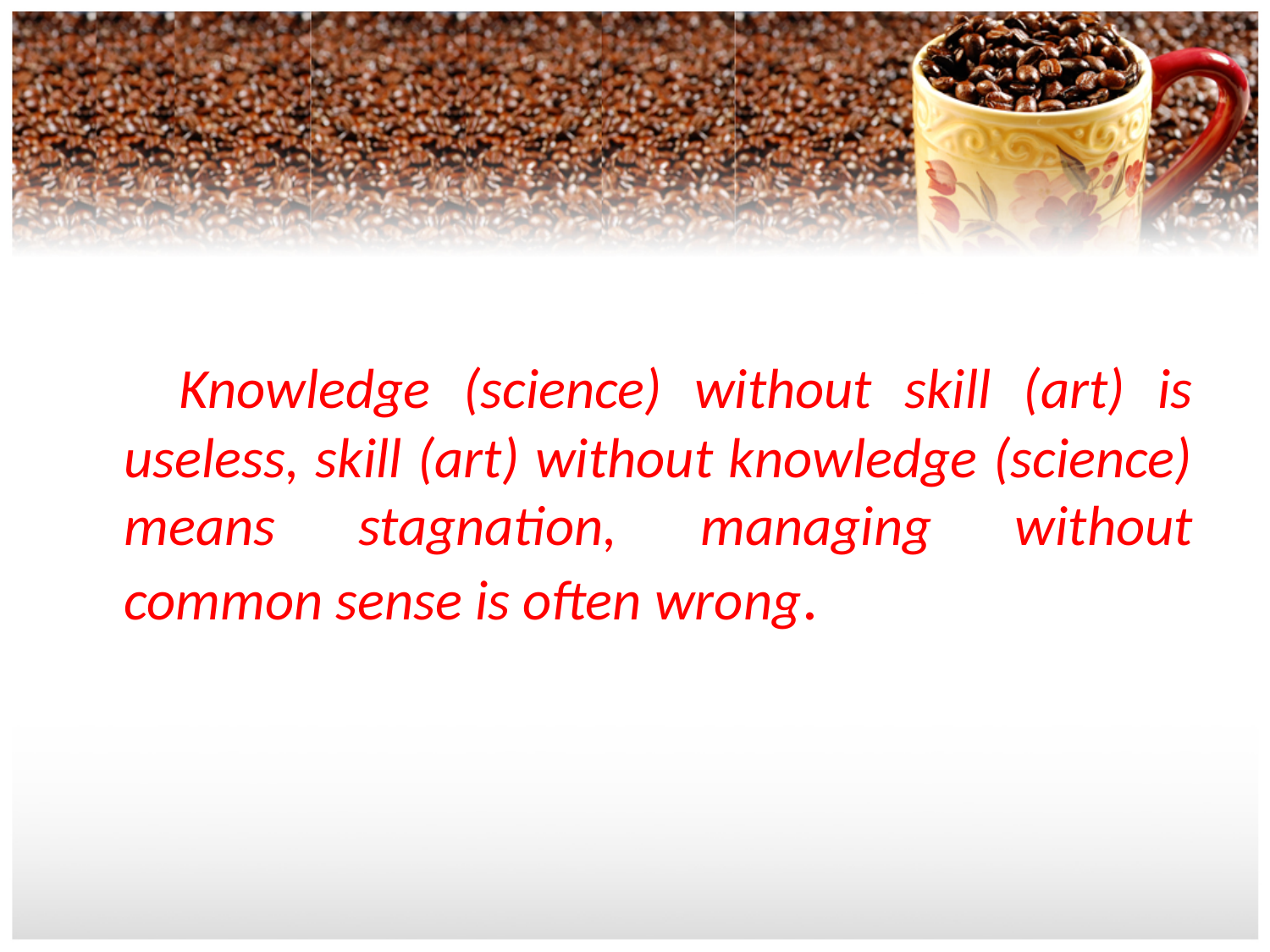

#
   Knowledge (science) without skill (art) is useless, skill (art) without knowledge (science) means stagnation, managing without common sense is often wrong.